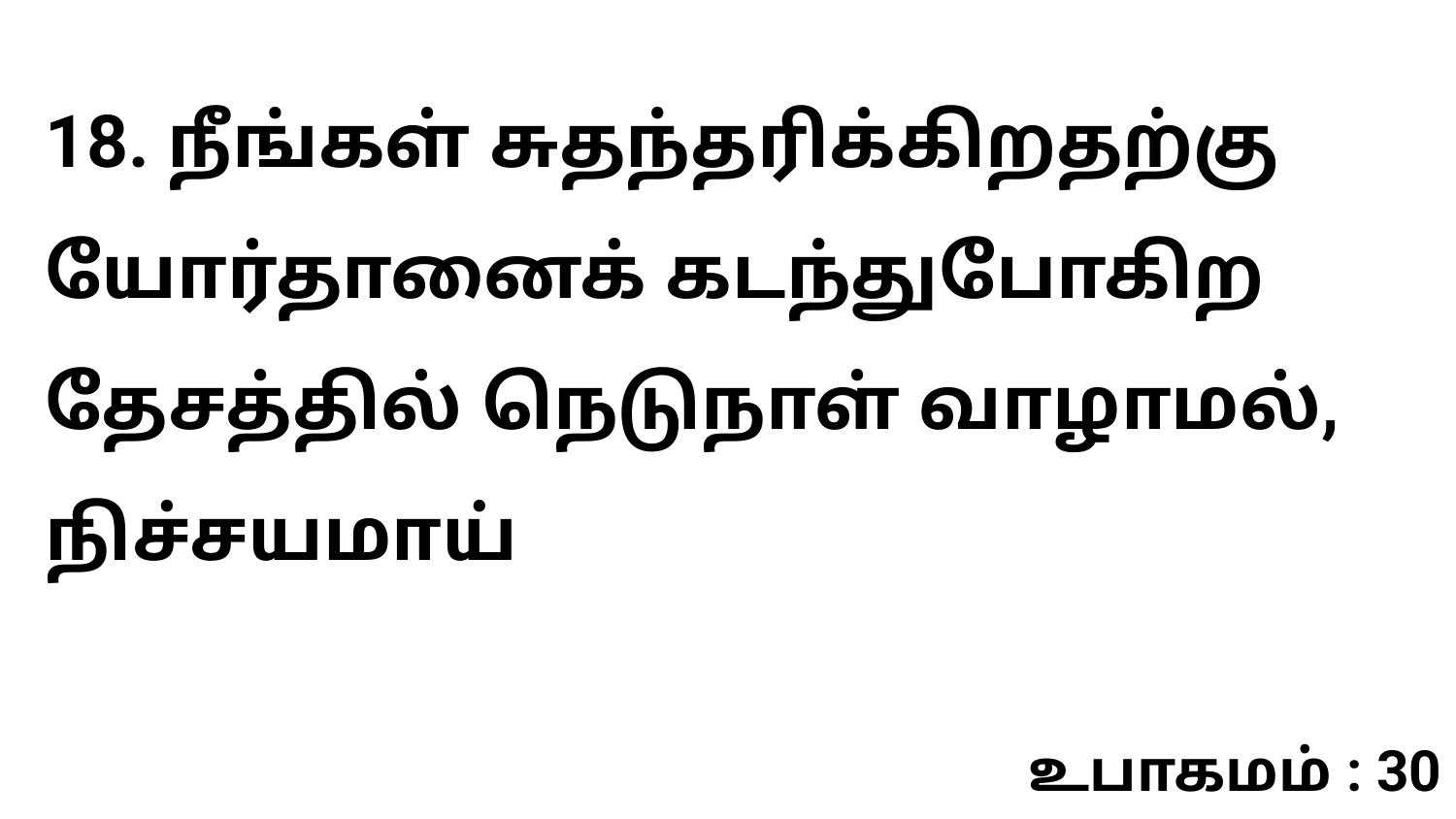

18. நீங்கள் சுதந்தரிக்கிறதற்கு யோர்தானைக் கடந்துபோகிற தேசத்தில் நெடுநாள் வாழாமல், நிச்சயமாய்
உபாகமம் : 30